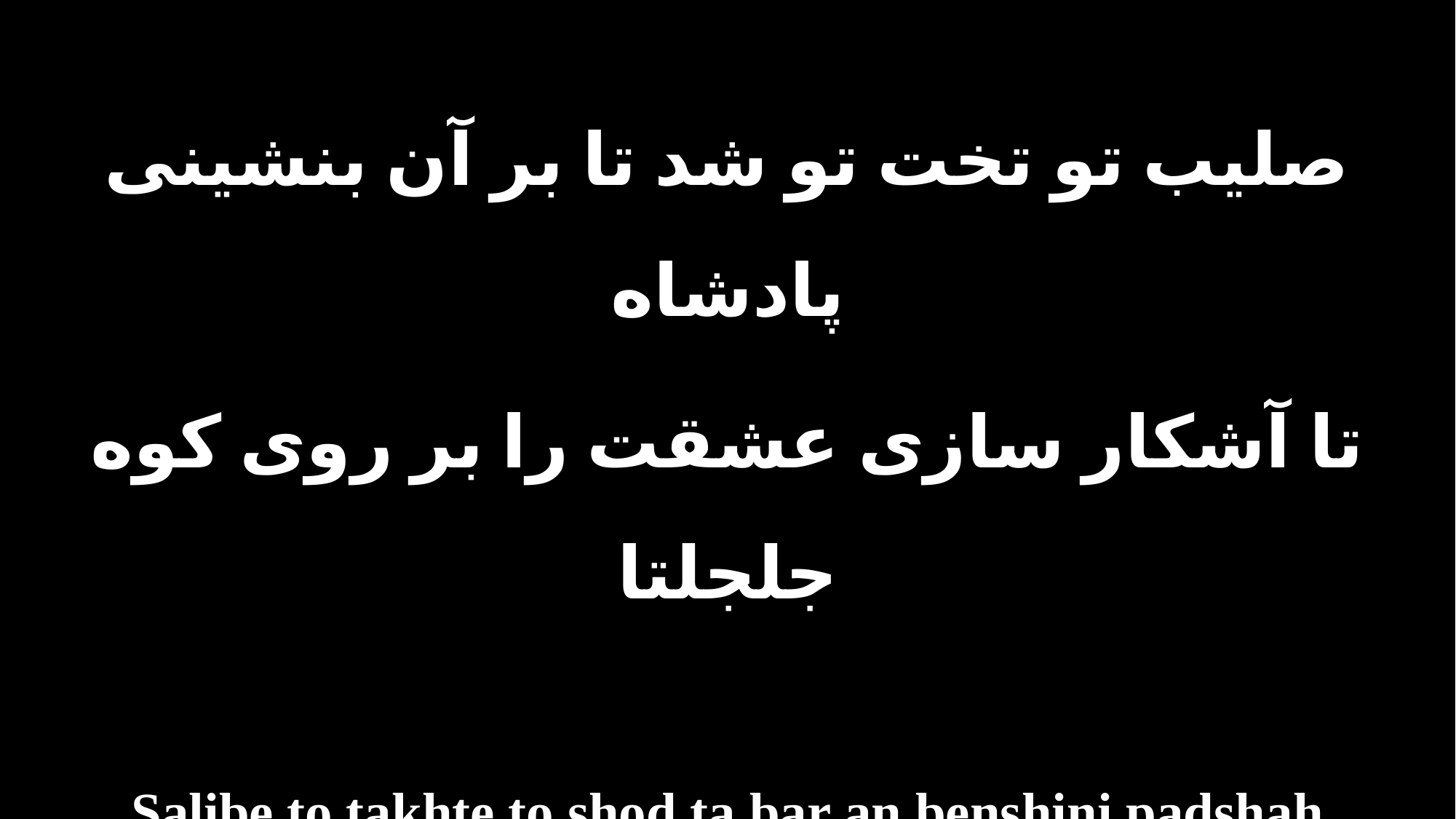

صلیب تو تخت تو شد تا بر آن بنشینی پادشاه
تا آشکار سازی عشقت را بر روی کوه جلجلتا

Salibe to takhte to shod ta bar an benshini padshah
Ta ashkar sazi eshghat ra bar ruye kuhe joljota